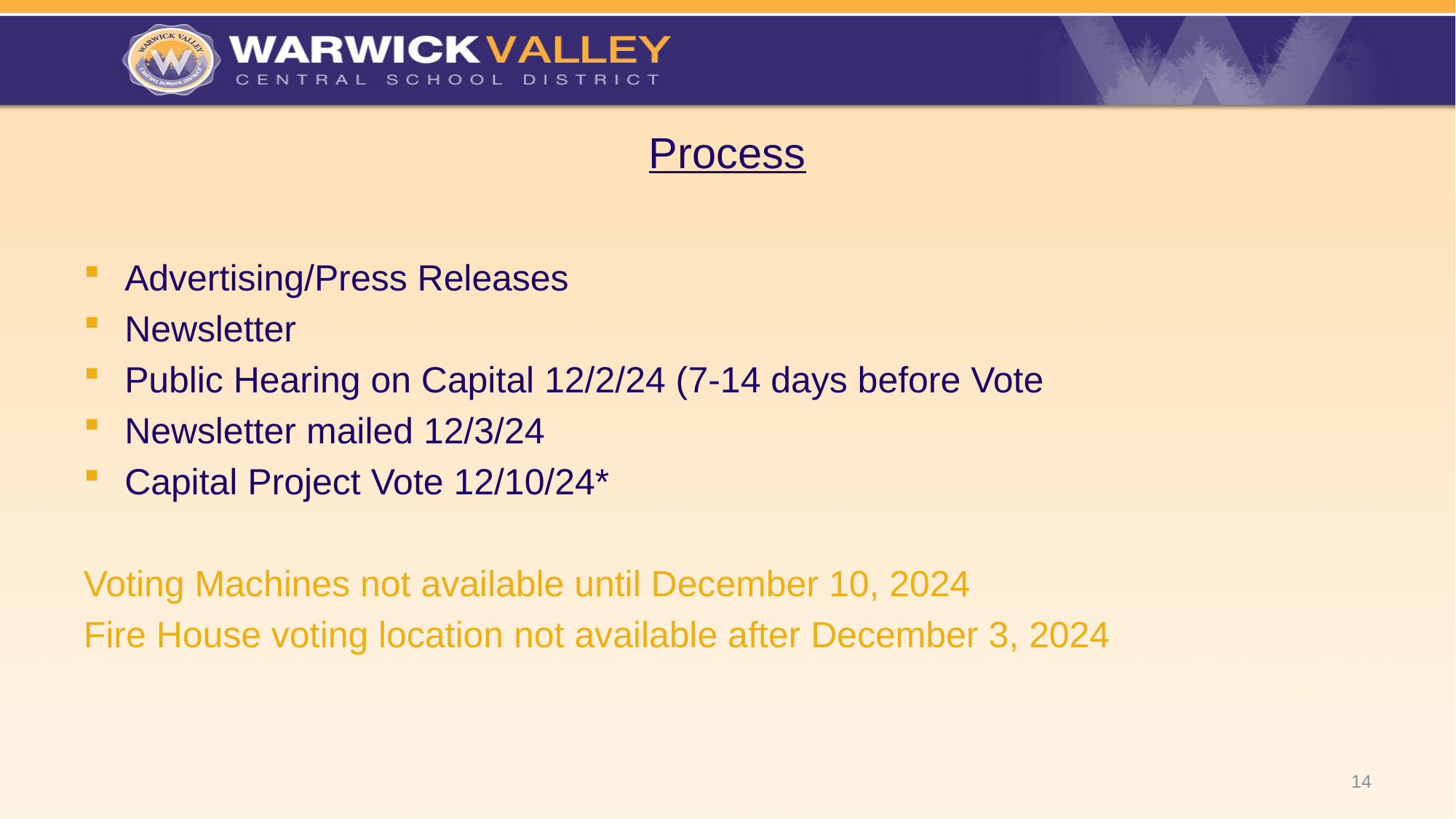

# Process
Advertising/Press Releases
Newsletter
Public Hearing on Capital 12/2/24 (7-14 days before Vote
Newsletter mailed 12/3/24
Capital Project Vote 12/10/24*

Voting Machines not available until December 10, 2024
Fire House voting location not available after December 3, 2024
14